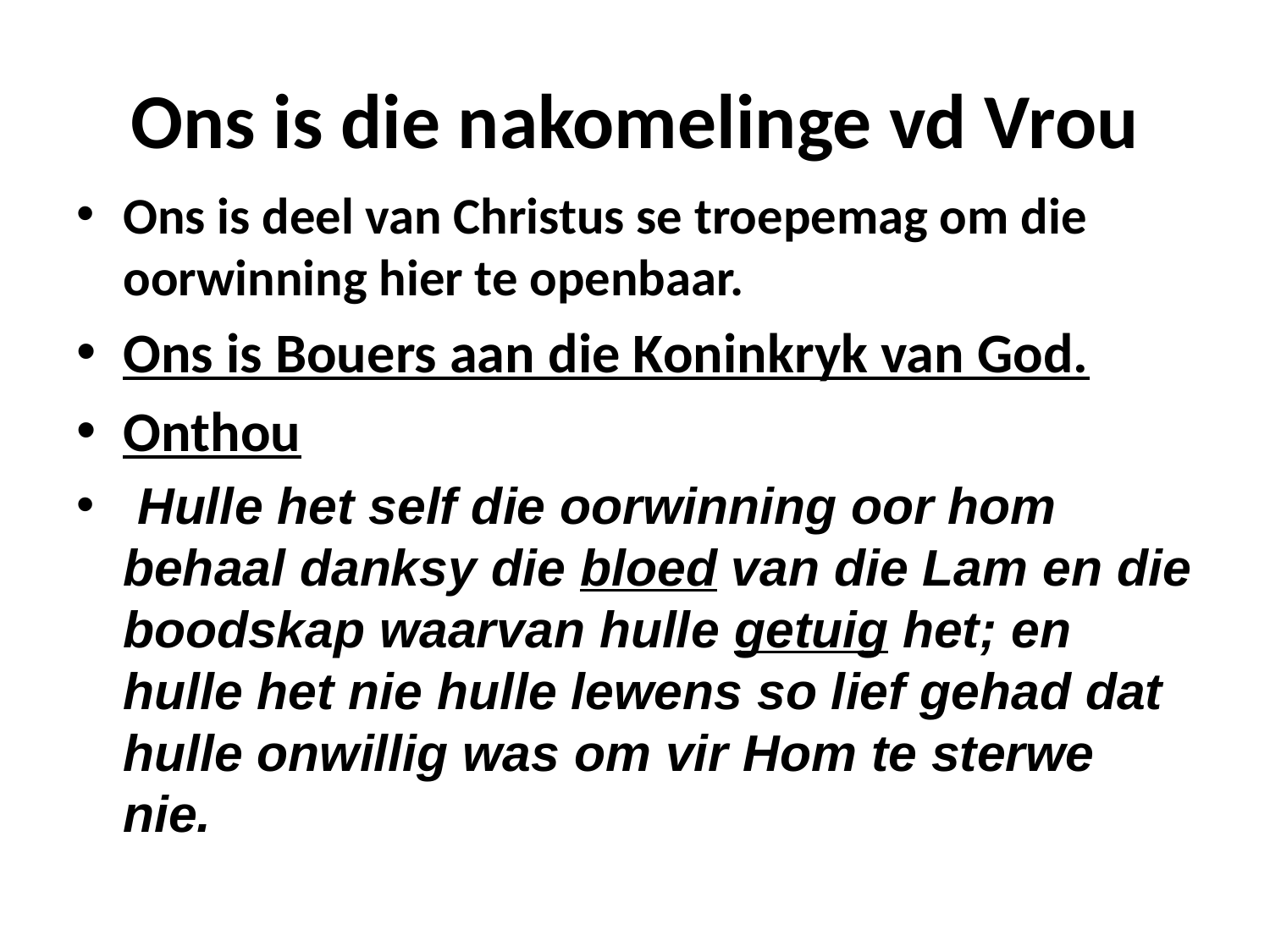

# Ons is die nakomelinge vd Vrou
Ons is deel van Christus se troepemag om die oorwinning hier te openbaar.
Ons is Bouers aan die Koninkryk van God.
Onthou
 Hulle het self die oorwinning oor hom behaal danksy die bloed van die Lam en die boodskap waarvan hulle getuig het; en hulle het nie hulle lewens so lief gehad dat hulle onwillig was om vir Hom te sterwe nie.